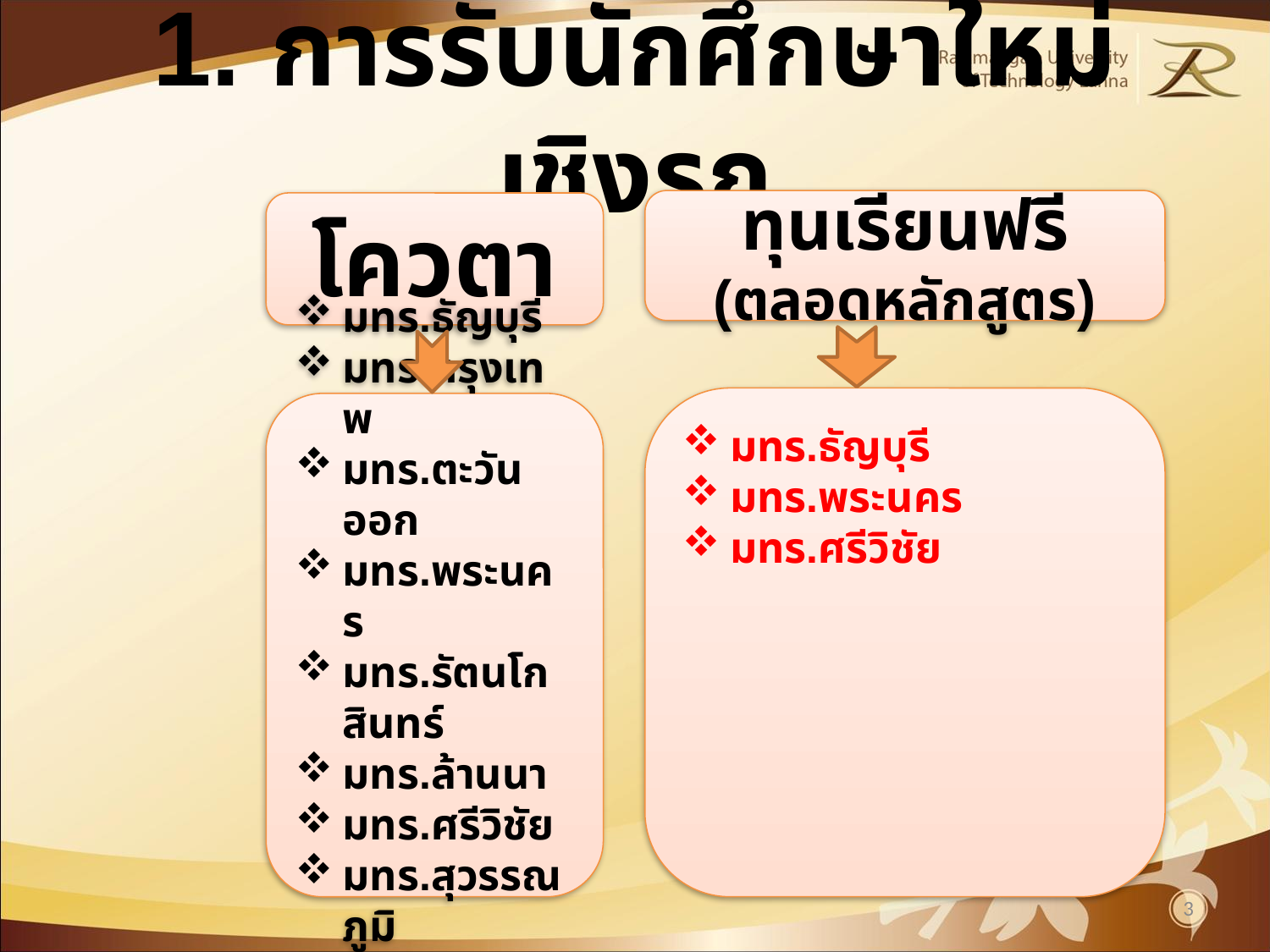

# 1. การรับนักศึกษาใหม่เชิงรุก
ทุนเรียนฟรี
(ตลอดหลักสูตร)

มทร.ธัญบุรี
มทร.พระนคร
มทร.ศรีวิชัย
โควตา

มทร.ธัญบุรี
มทร.กรุงเทพ
มทร.ตะวันออก
มทร.พระนคร
มทร.รัตนโกสินทร์
มทร.ล้านนา
มทร.ศรีวิชัย
มทร.สุวรรณภูมิ
มทร.อีสาน

3